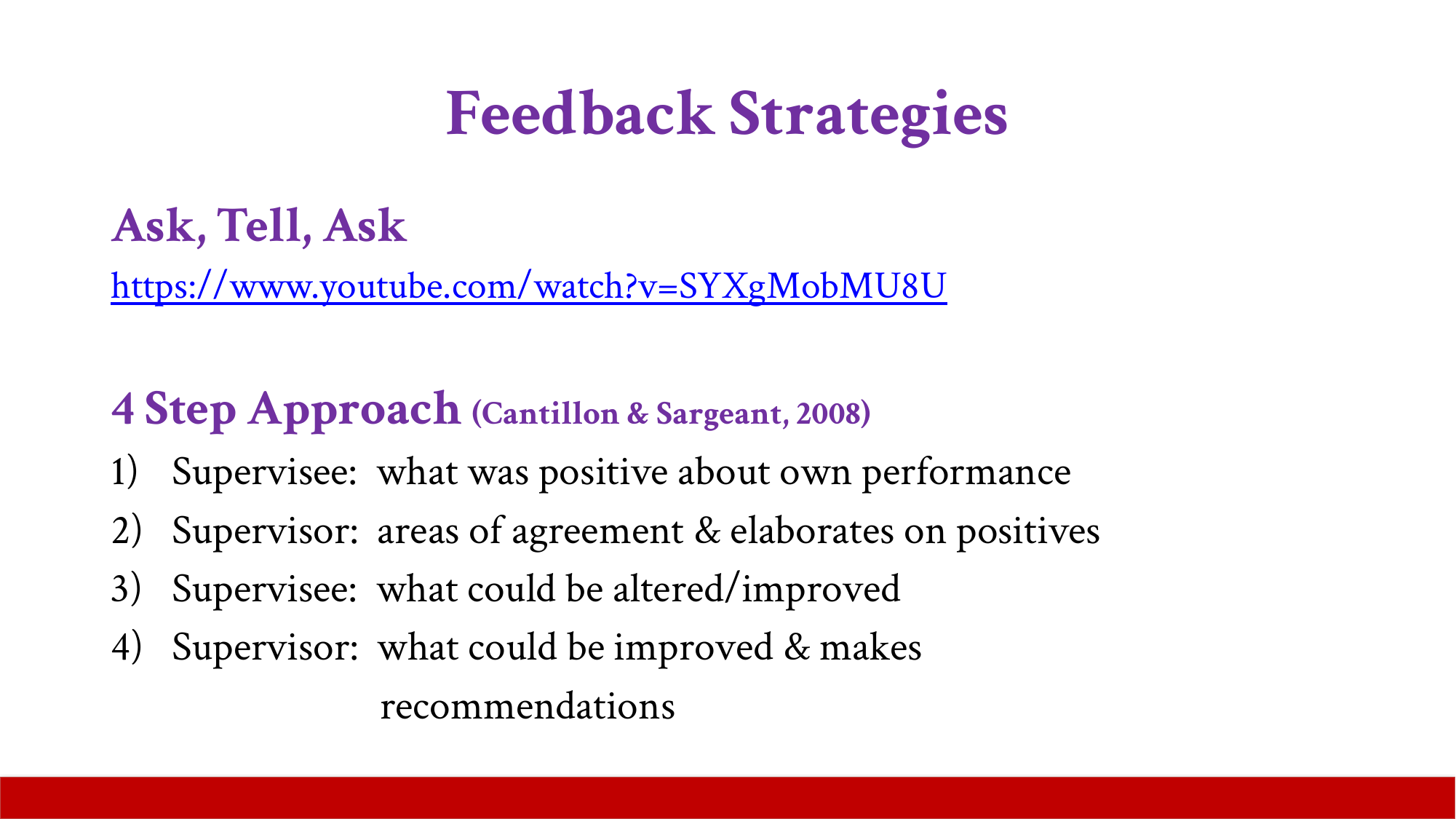

# Feedback Strategies
Ask, Tell, Ask
https://www.youtube.com/watch?v=SYXgMobMU8U

4 Step Approach (Cantillon & Sargeant, 2008)
Supervisee:  what was positive about own performance
Supervisor:  areas of agreement & elaborates on positives
Supervisee:  what could be altered/improved
Supervisor:  what could be improved & makes
                             recommendations